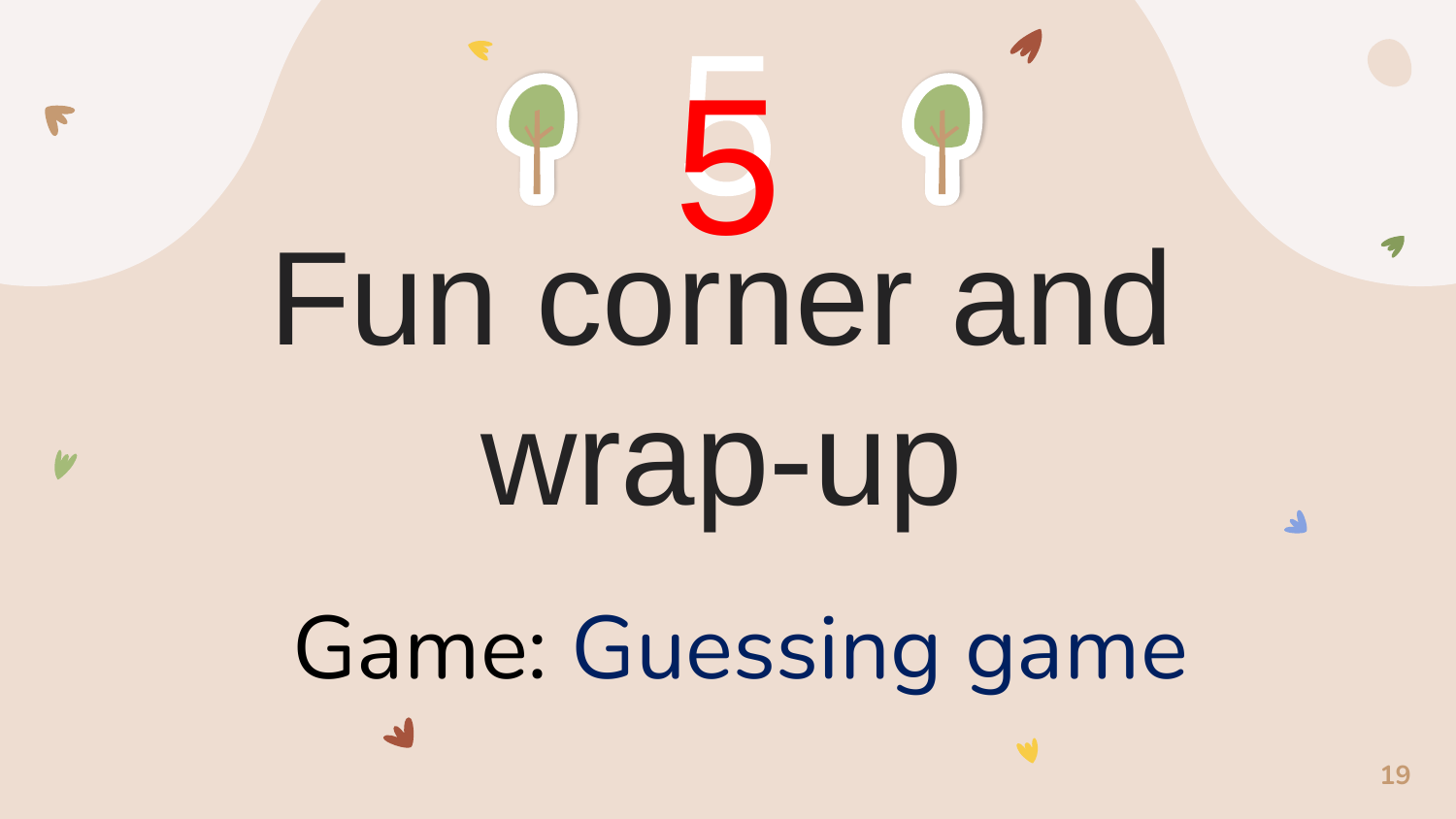

5

5
# Fun corner and wrap-up
Game: Guessing game
19